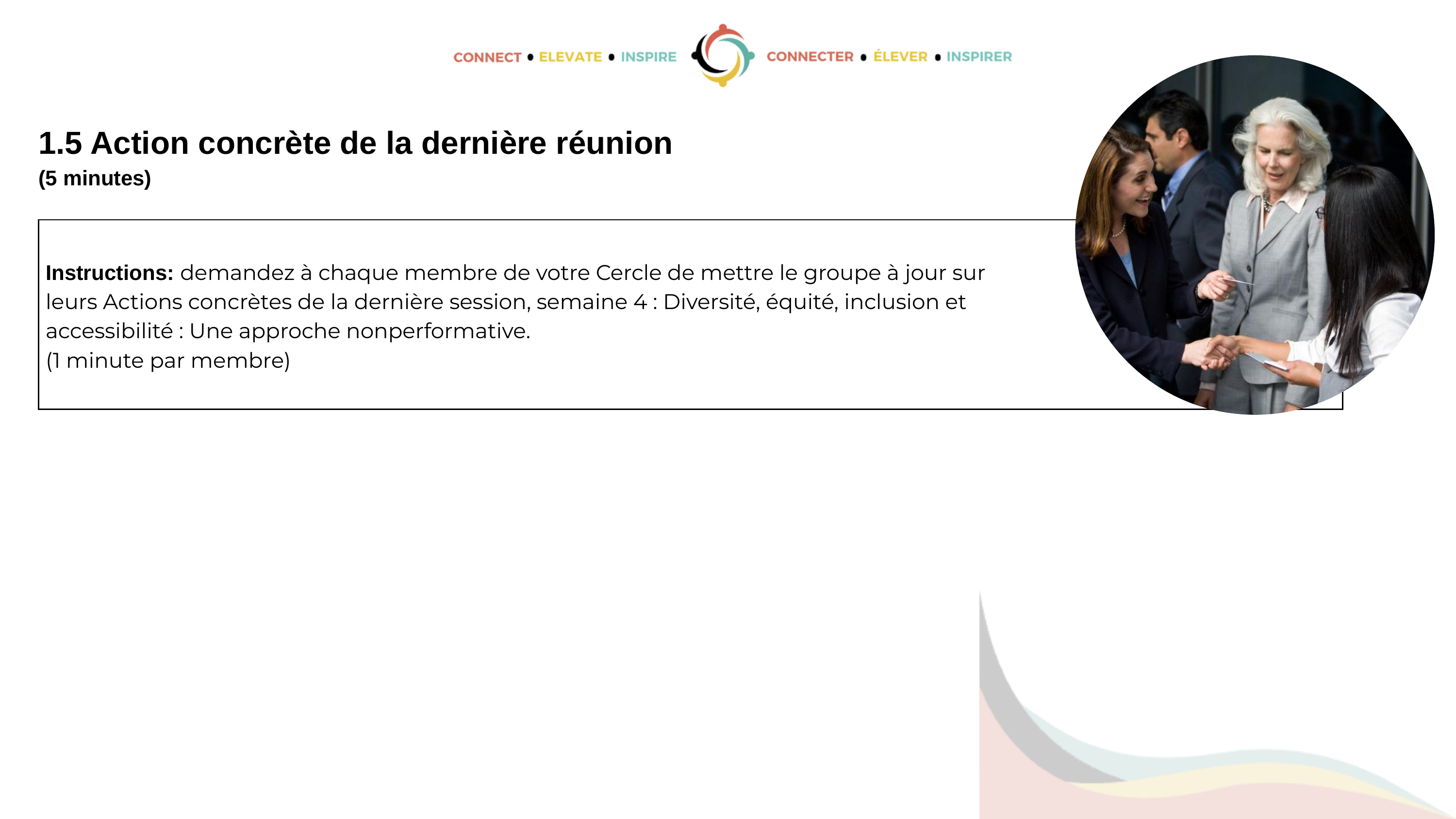

1.5 Action concrète de la dernière réunion
(5 minutes)
| Instructions: demandez à chaque membre de votre Cercle de mettre le groupe à jour sur leurs Actions concrètes de la dernière session, semaine 4 : Diversité, équité, inclusion et accessibilité : Une approche nonperformative. (1 minute par membre) |
| --- |